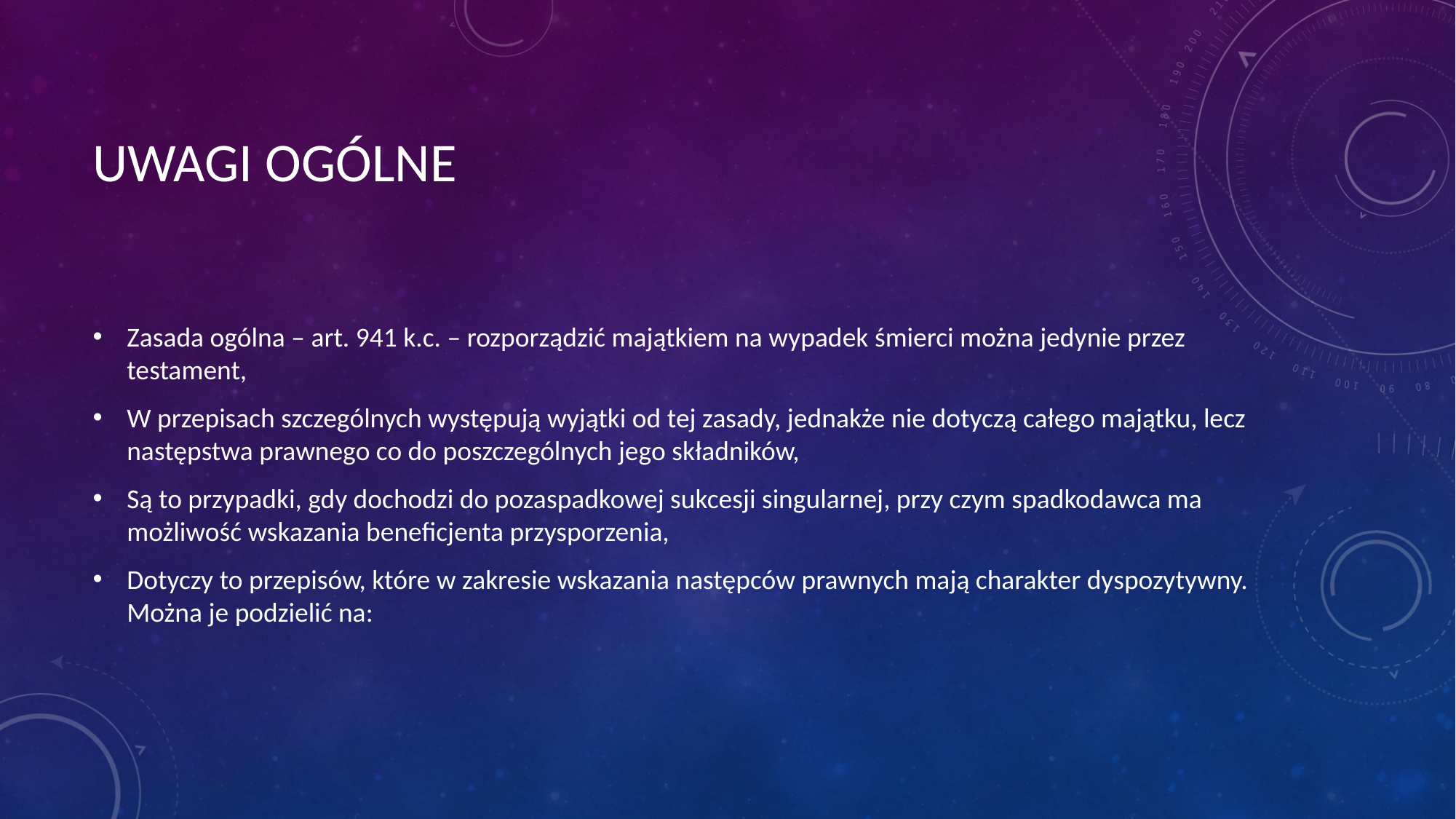

# Uwagi ogólne
Zasada ogólna – art. 941 k.c. – rozporządzić majątkiem na wypadek śmierci można jedynie przez testament,
W przepisach szczególnych występują wyjątki od tej zasady, jednakże nie dotyczą całego majątku, lecz następstwa prawnego co do poszczególnych jego składników,
Są to przypadki, gdy dochodzi do pozaspadkowej sukcesji singularnej, przy czym spadkodawca ma możliwość wskazania beneficjenta przysporzenia,
Dotyczy to przepisów, które w zakresie wskazania następców prawnych mają charakter dyspozytywny. Można je podzielić na: